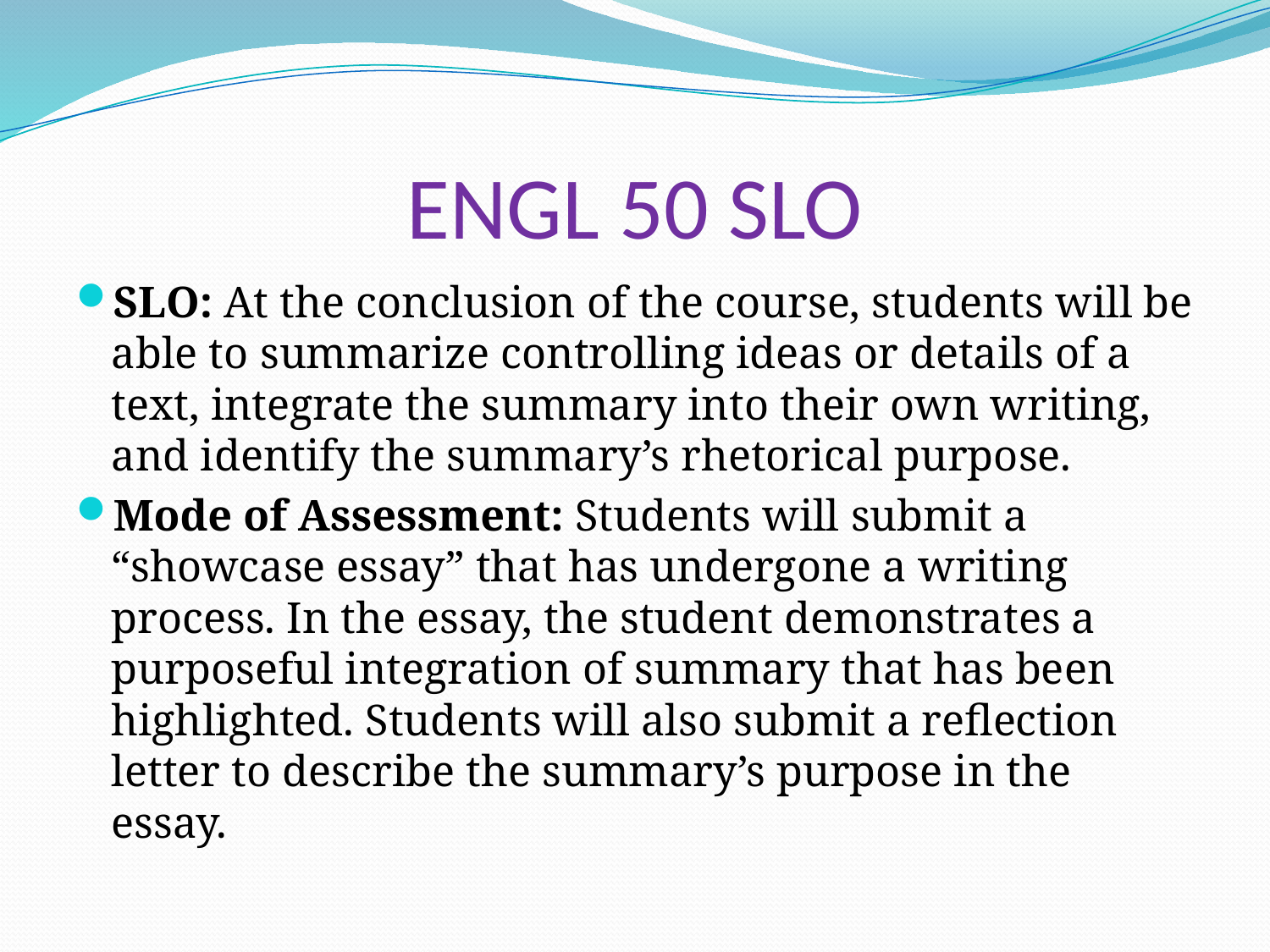

# ENGL 50 SLO
SLO: At the conclusion of the course, students will be able to summarize controlling ideas or details of a text, integrate the summary into their own writing, and identify the summary’s rhetorical purpose.
Mode of Assessment: Students will submit a “showcase essay” that has undergone a writing process. In the essay, the student demonstrates a purposeful integration of summary that has been highlighted. Students will also submit a reflection letter to describe the summary’s purpose in the essay.